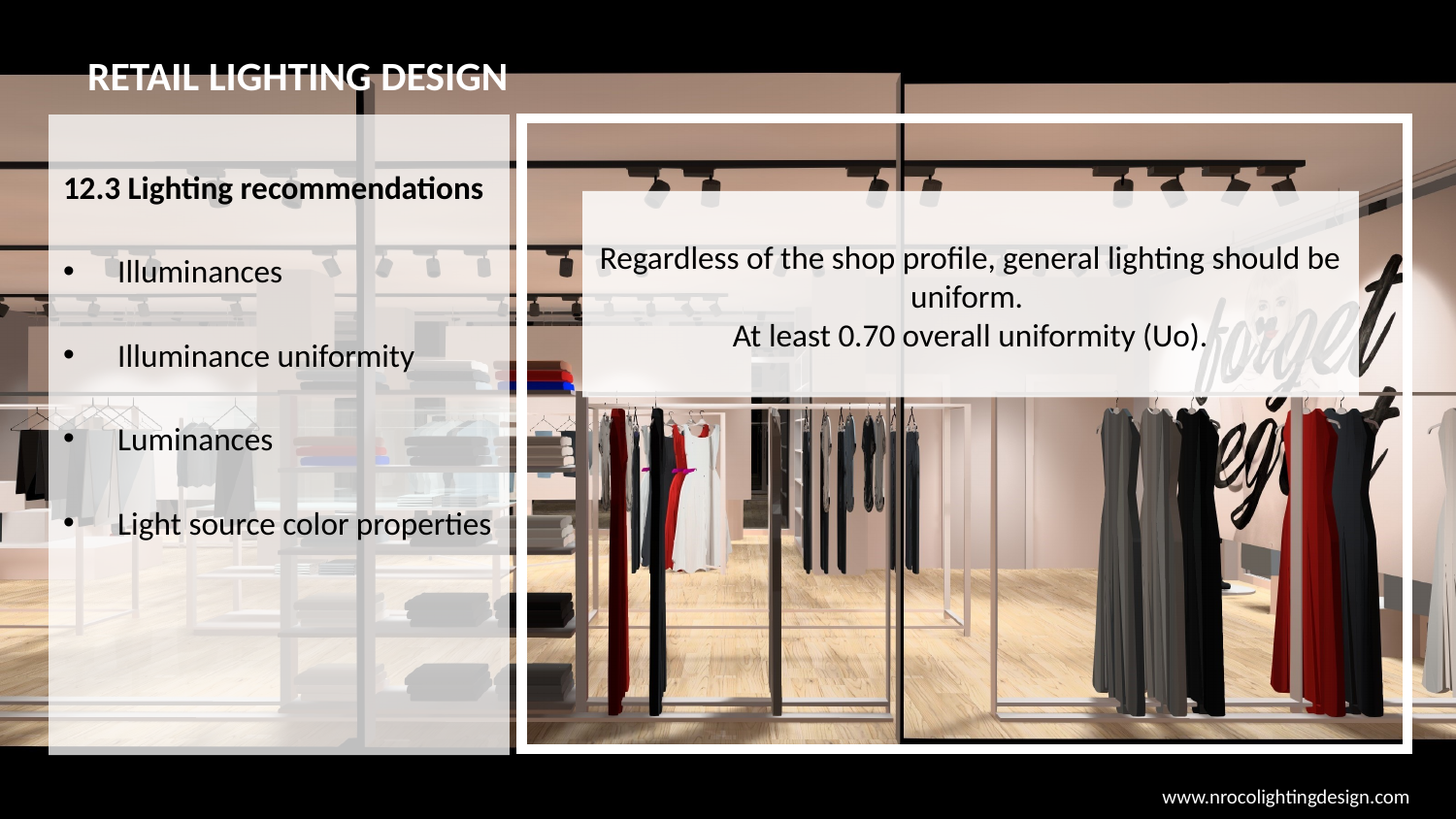

# RETAIL LIGHTING DESIGN

12.3 Lighting recommendations
Illuminances
Illuminance uniformity
Luminances
Light source color properties

Regardless of the shop profile, general lighting should be uniform.
At least 0.70 overall uniformity (Uo).
www.nrocolightingdesign.com